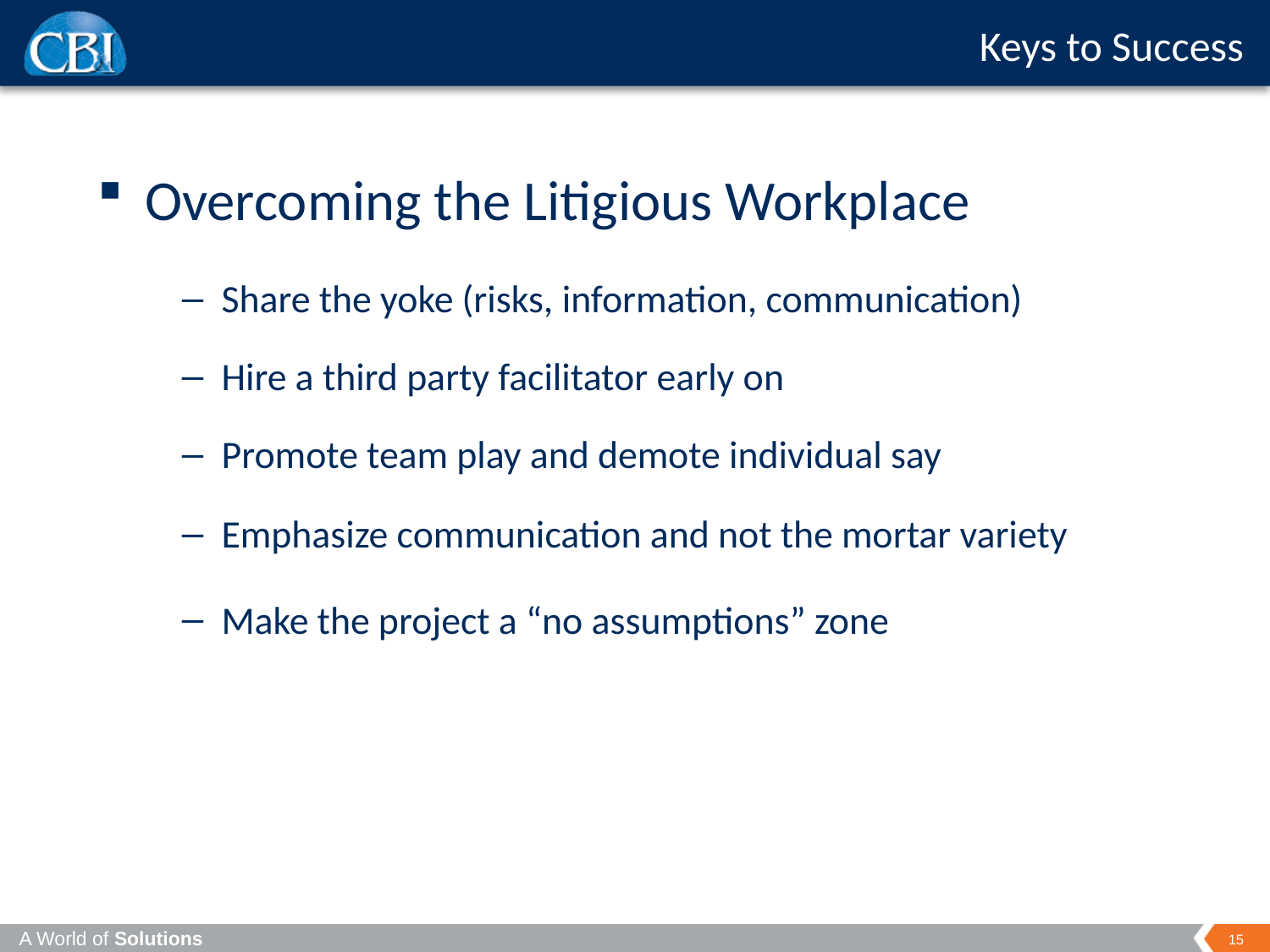

# Keys to Success
Overcoming the Litigious Workplace
Share the yoke (risks, information, communication)
Hire a third party facilitator early on
Promote team play and demote individual say
Emphasize communication and not the mortar variety
Make the project a “no assumptions” zone